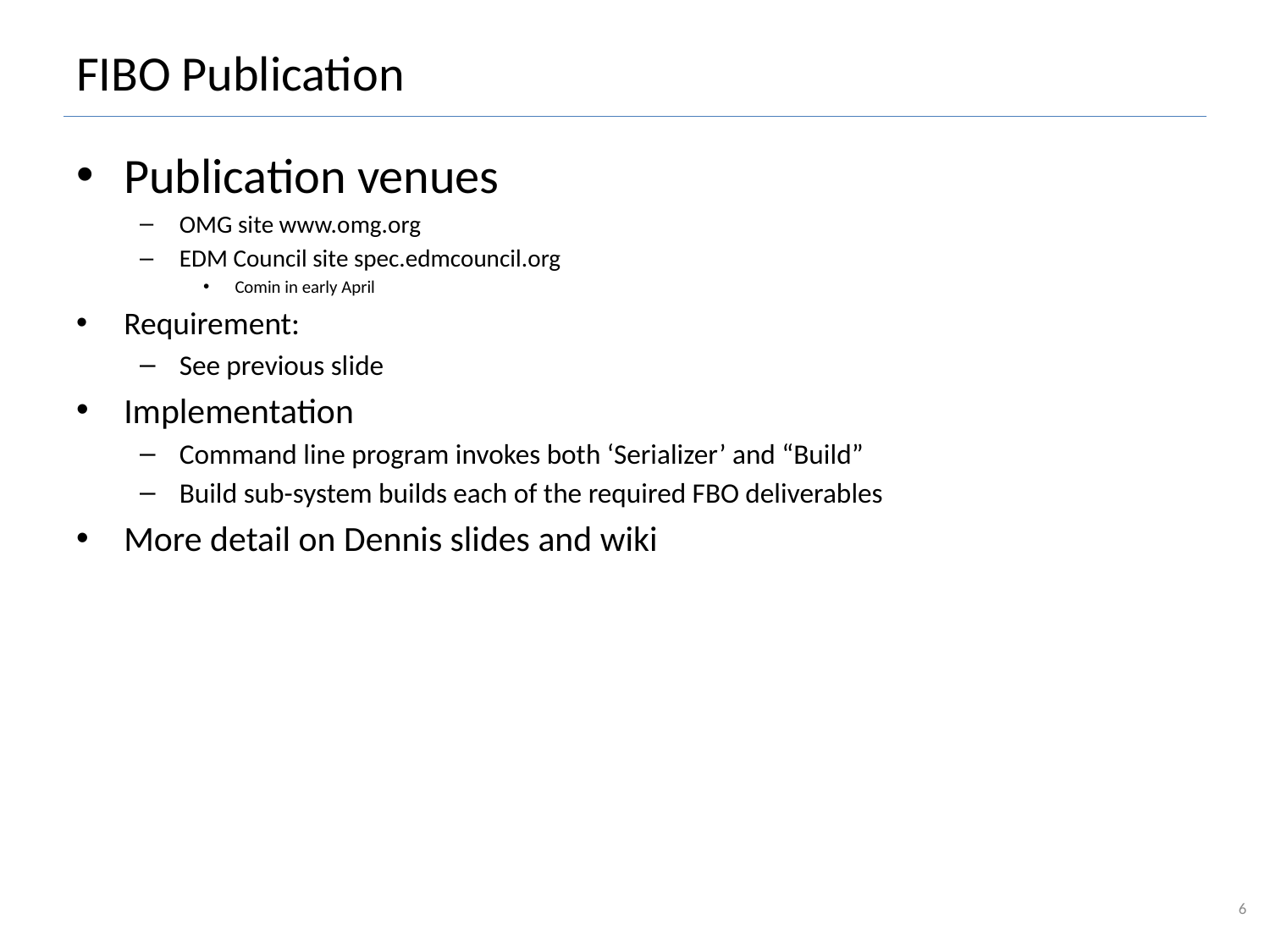

# FIBO Publication
Publication venues
OMG site www.omg.org
EDM Council site spec.edmcouncil.org
Comin in early April
Requirement:
See previous slide
Implementation
Command line program invokes both ‘Serializer’ and “Build”
Build sub-system builds each of the required FBO deliverables
More detail on Dennis slides and wiki
6